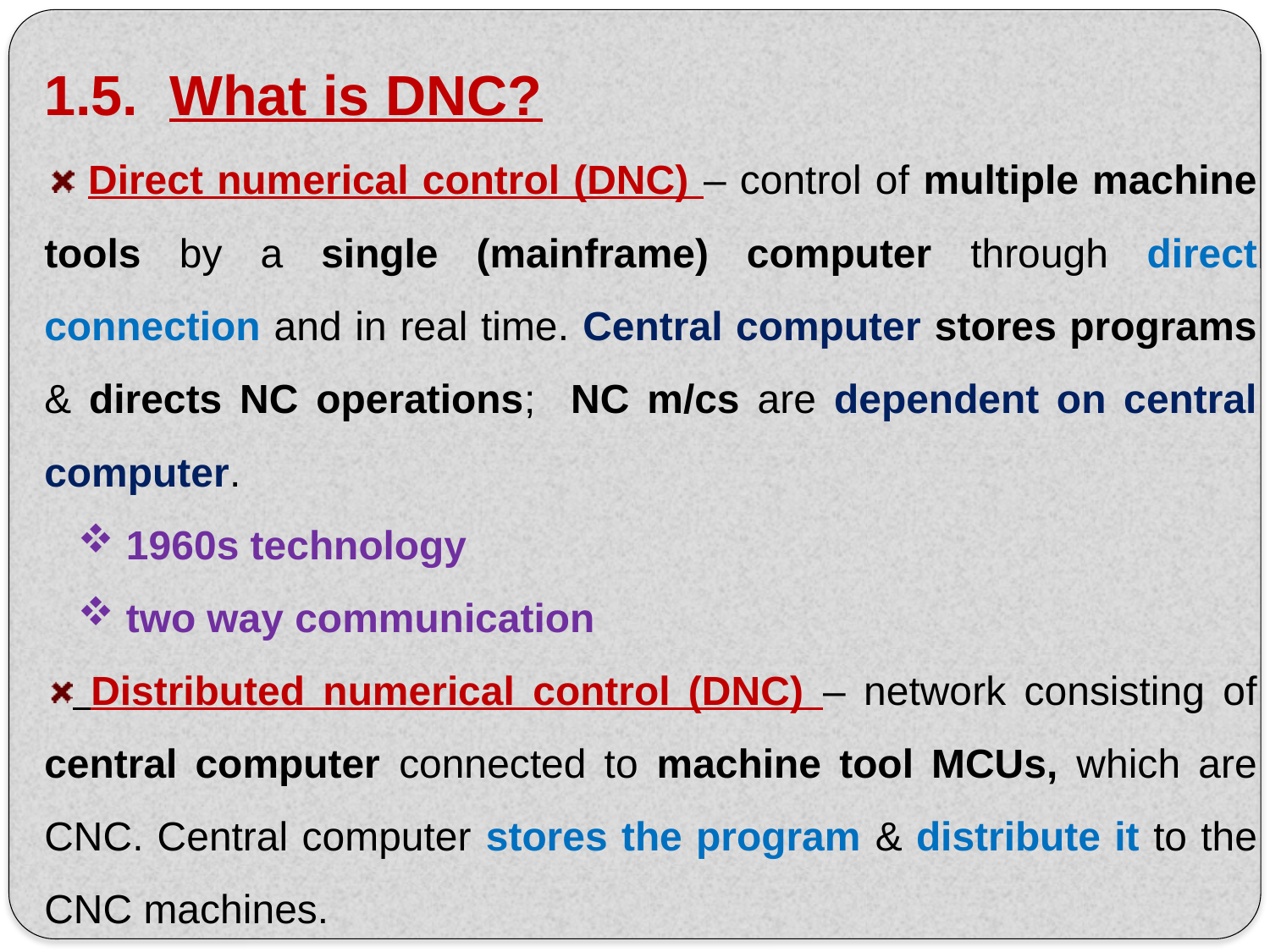

1.5.  What is DNC?
 Direct numerical control (DNC) – control of multiple machine tools by a single (mainframe) computer through direct connection and in real time. Central computer stores programs & directs NC operations;  NC m/cs are dependent on central computer.
 1960s technology
 two way communication
 Distributed numerical control (DNC) – network consisting of central computer connected to machine tool MCUs, which are CNC. Central computer stores the program & distribute it to the CNC machines.
 present technology
 two way communication